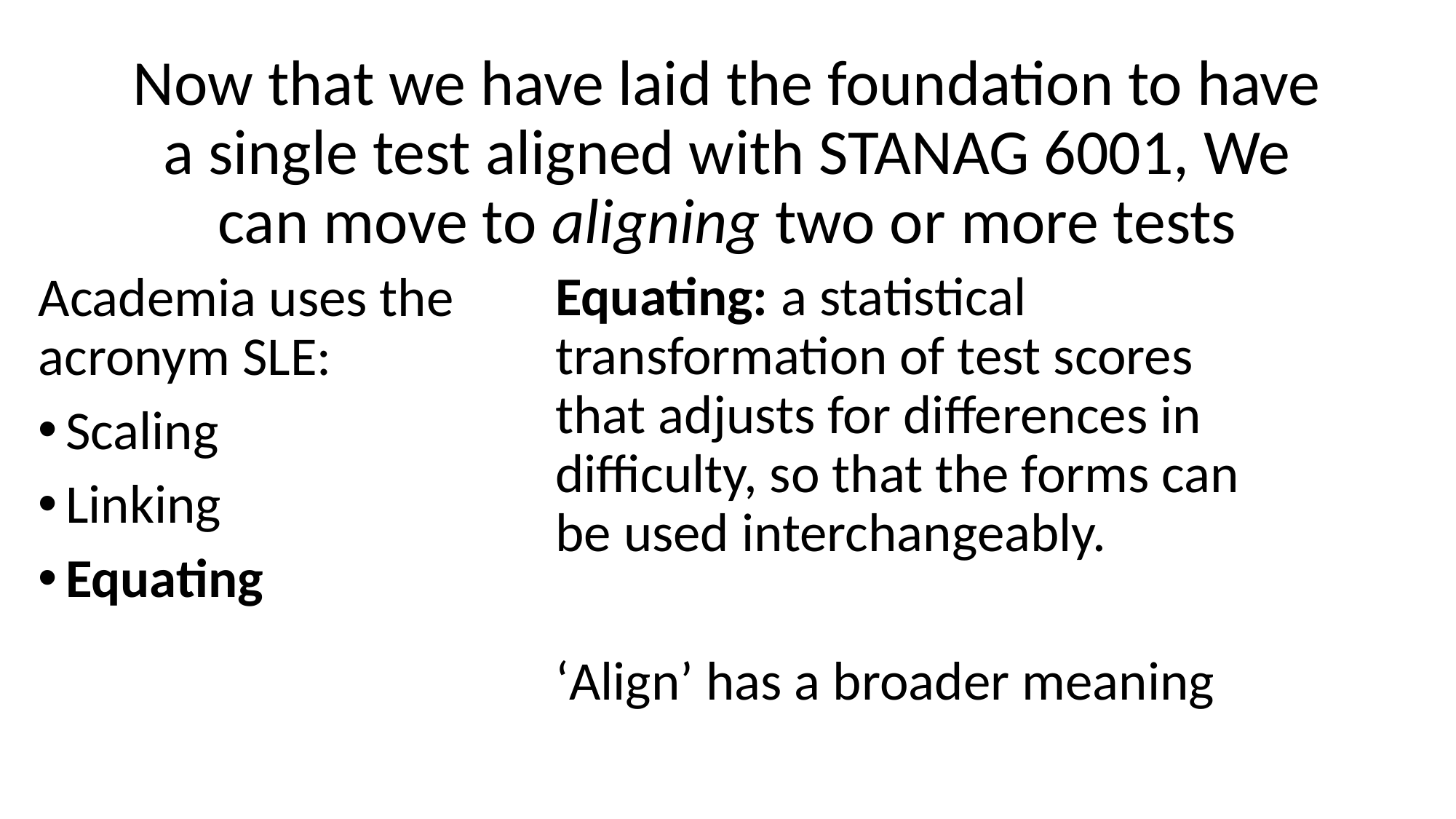

# Now that we have laid the foundation to have a single test aligned with STANAG 6001, We can move to aligning two or more tests
Equating: a statistical transformation of test scores that adjusts for differences in difficulty, so that the forms can be used interchangeably.

‘Align’ has a broader meaning
Academia uses the acronym SLE:
Scaling
Linking
Equating